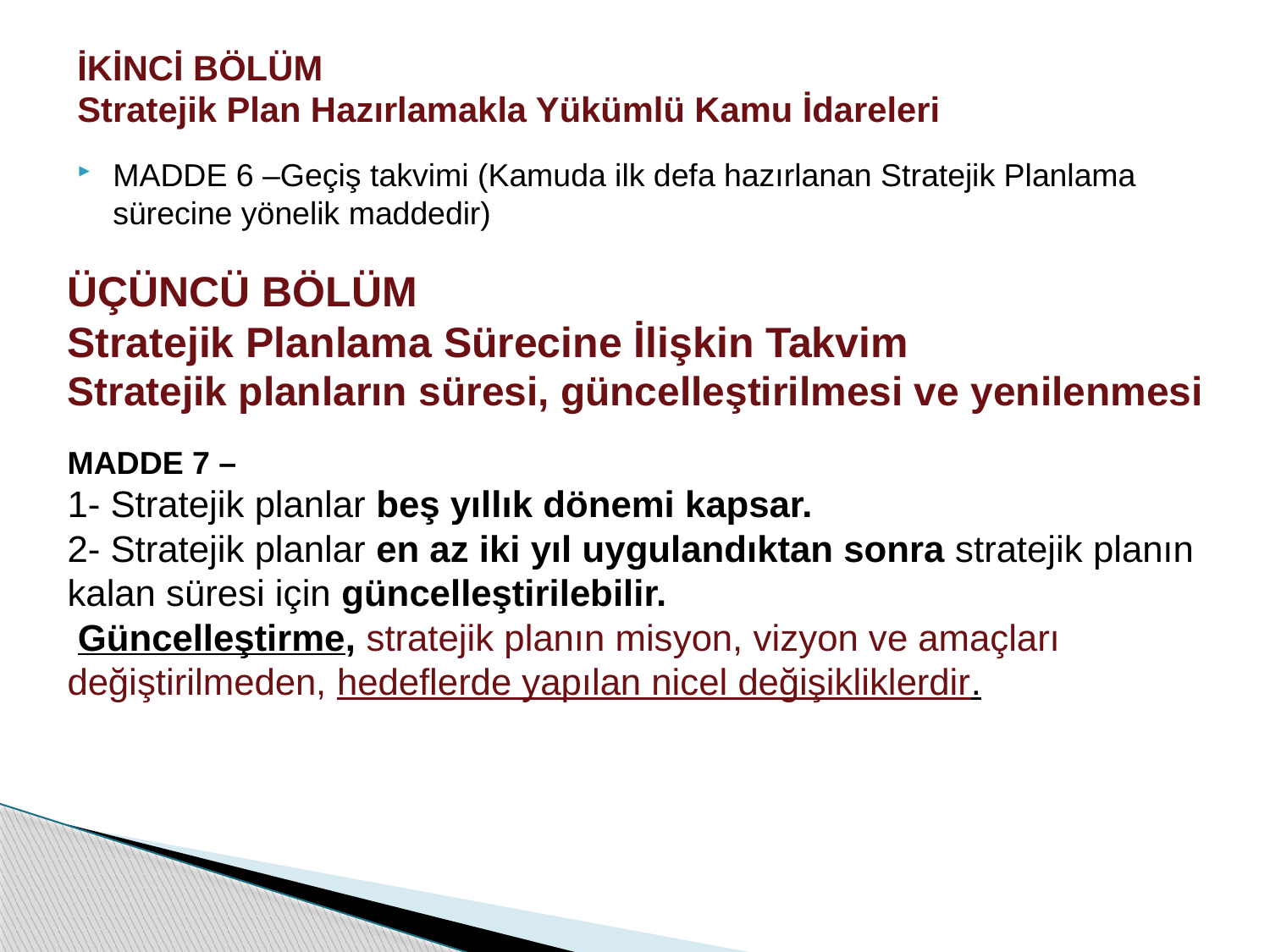

# İKİNCİ BÖLÜM Stratejik Plan Hazırlamakla Yükümlü Kamu İdareleri
MADDE 6 –Geçiş takvimi (Kamuda ilk defa hazırlanan Stratejik Planlama sürecine yönelik maddedir)

ÜÇÜNCÜ BÖLÜM
Stratejik Planlama Sürecine İlişkin Takvim
Stratejik planların süresi, güncelleştirilmesi ve yenilenmesi
MADDE 7 –
1- Stratejik planlar beş yıllık dönemi kapsar.
2- Stratejik planlar en az iki yıl uygulandıktan sonra stratejik planın kalan süresi için güncelleştirilebilir.
 Güncelleştirme, stratejik planın misyon, vizyon ve amaçları değiştirilmeden, hedeflerde yapılan nicel değişikliklerdir.